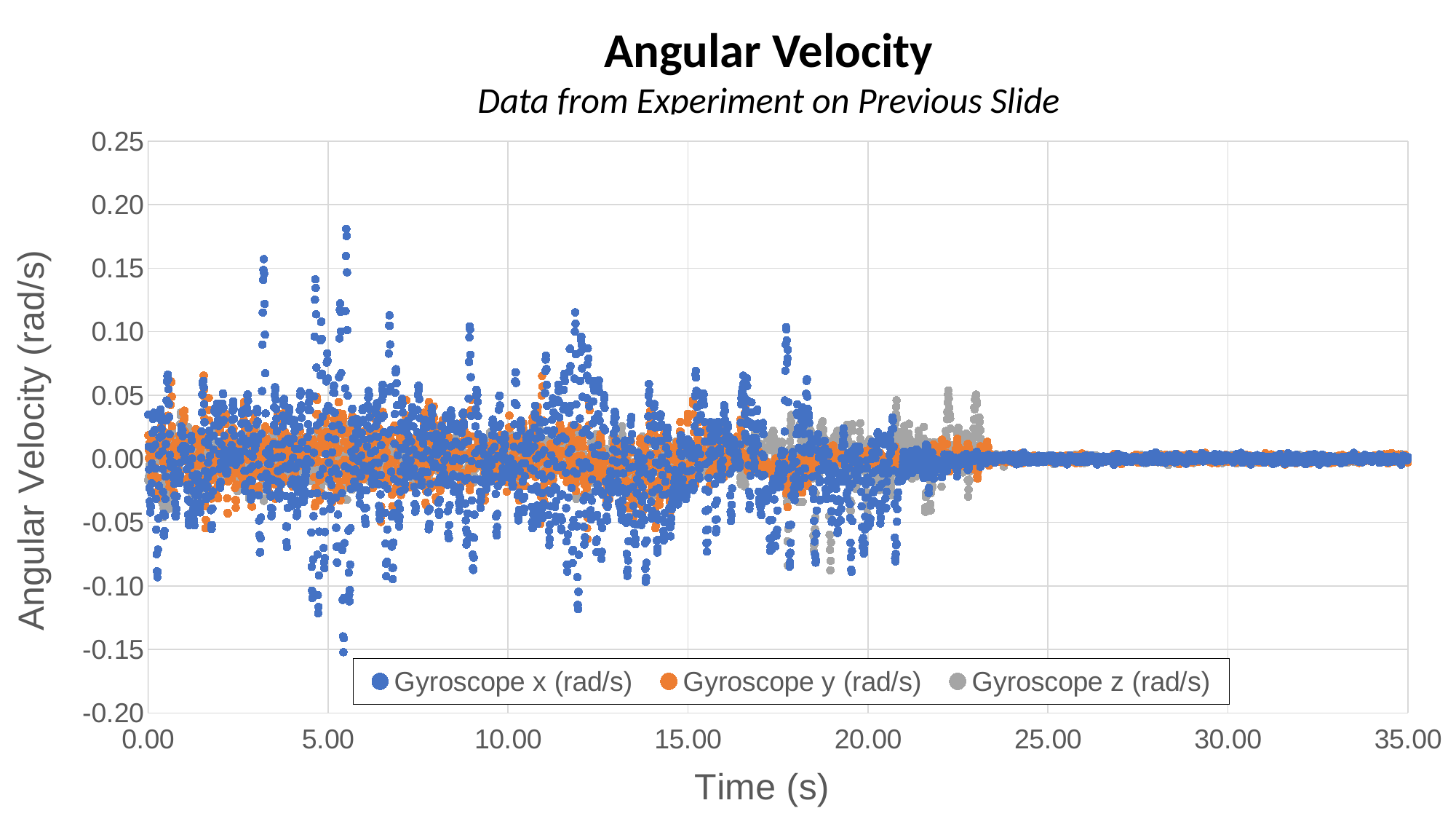

Angular Velocity
Data from Experiment on Previous Slide

### Chart

| Category | Gyroscope x (rad/s) | Gyroscope y (rad/s) | Gyroscope z (rad/s) |
|---|---|---|---|
In hand